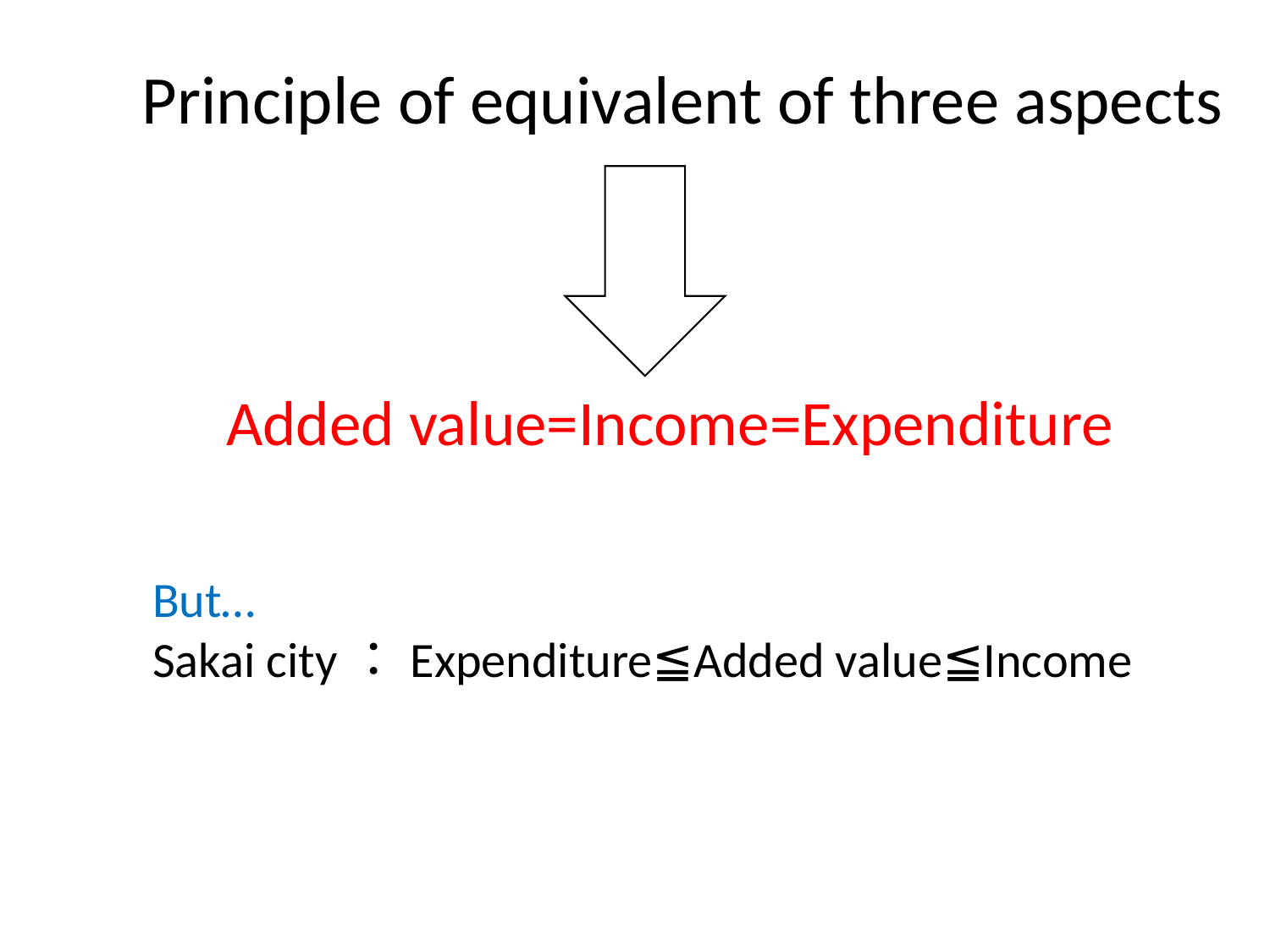

# Principle of equivalent of three aspects

Added value=Income=Expenditure
But…
Sakai city：Expenditure≦Added value≦Income